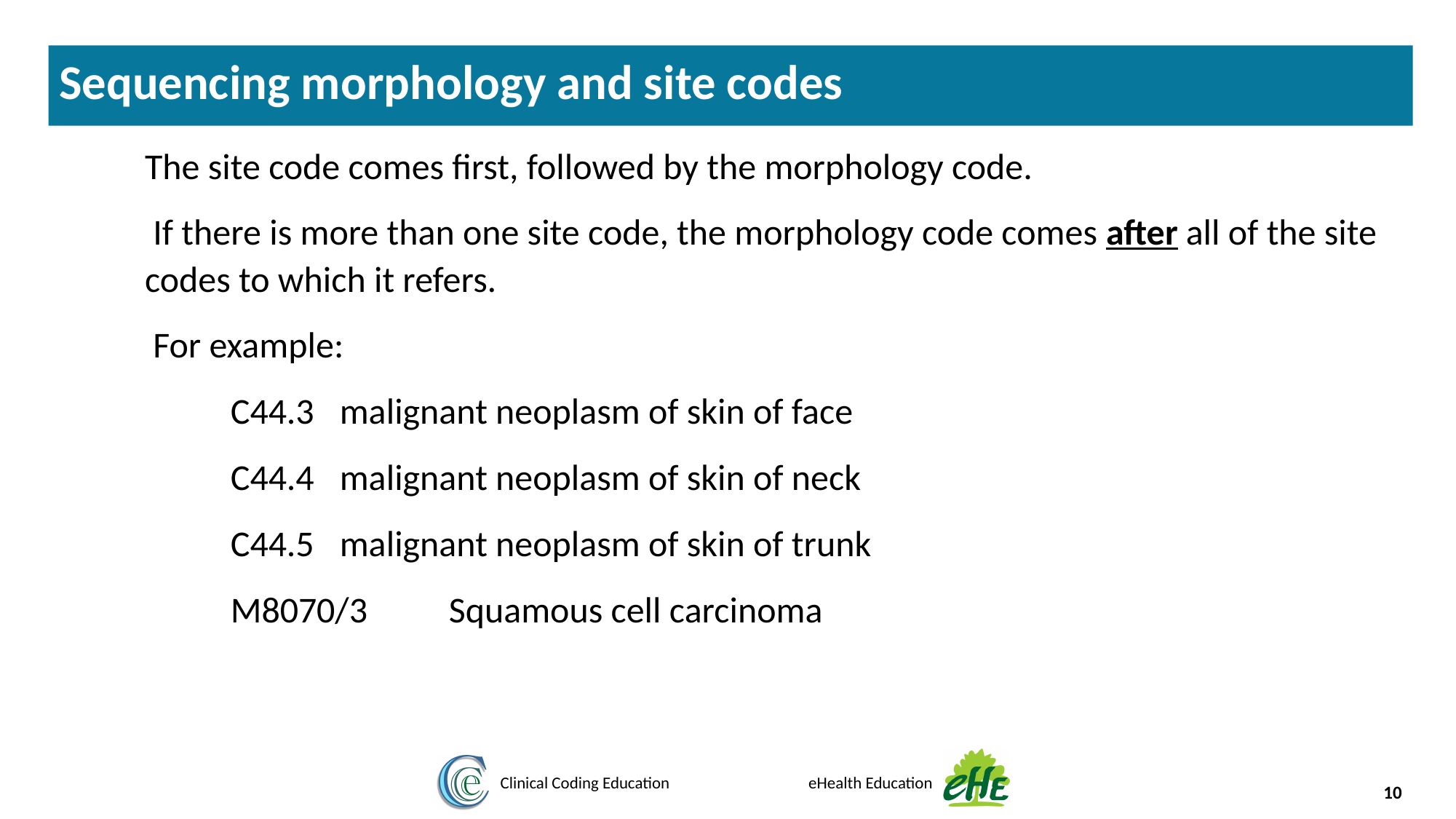

Sequencing morphology and site codes
The site code comes first, followed by the morphology code.
 If there is more than one site code, the morphology code comes after all of the site codes to which it refers.
 For example:
C44.3 	malignant neoplasm of skin of face
C44.4 	malignant neoplasm of skin of neck
C44.5 	malignant neoplasm of skin of trunk
M8070/3 	Squamous cell carcinoma
10